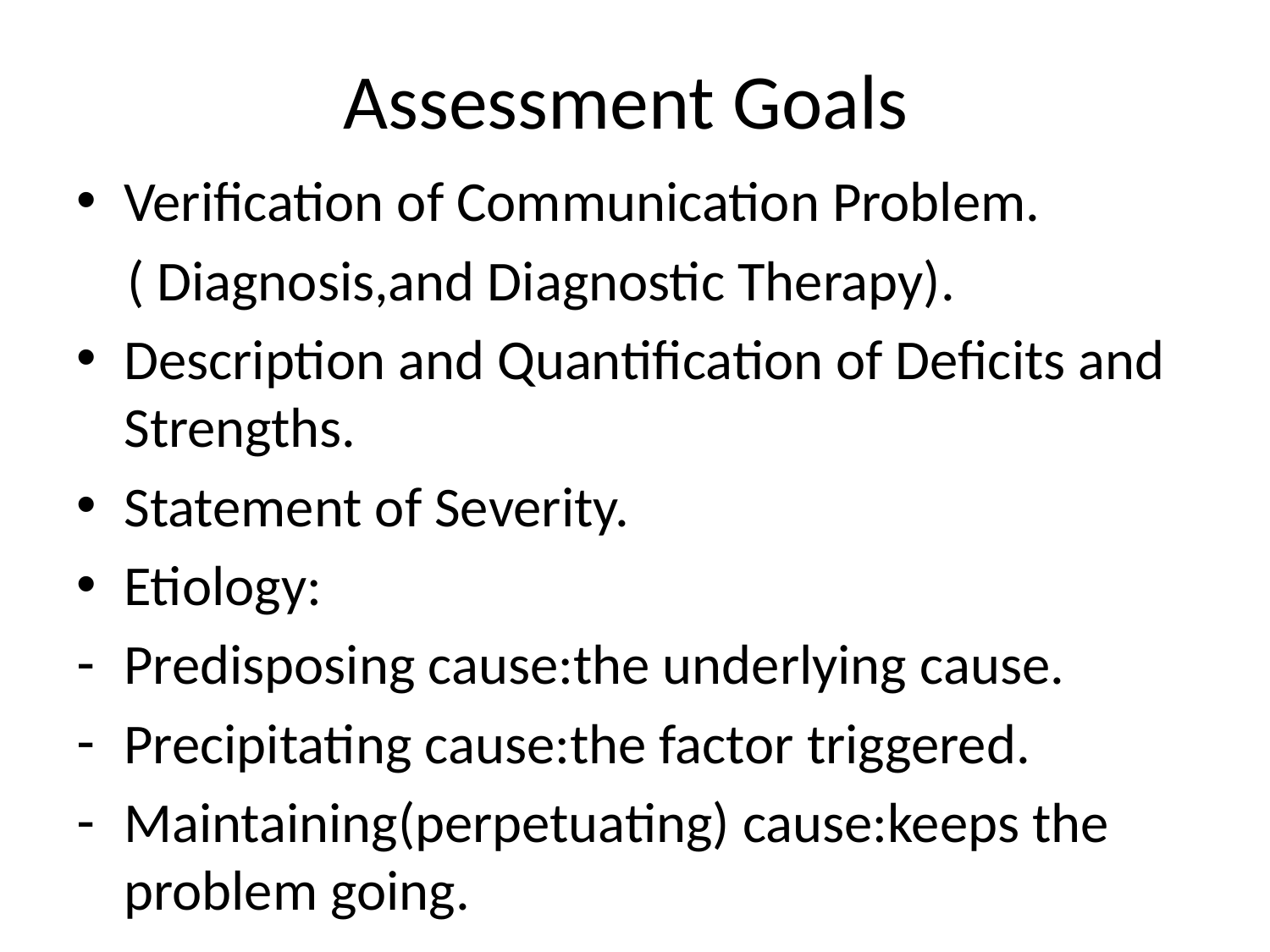

# Assessment Goals
Verification of Communication Problem.
    ( Diagnosis,and Diagnostic Therapy).
Description and Quantification of Deficits and Strengths.
Statement of Severity.
Etiology:
Predisposing cause:the underlying cause.
Precipitating cause:the factor triggered.
Maintaining(perpetuating) cause:keeps the problem going.